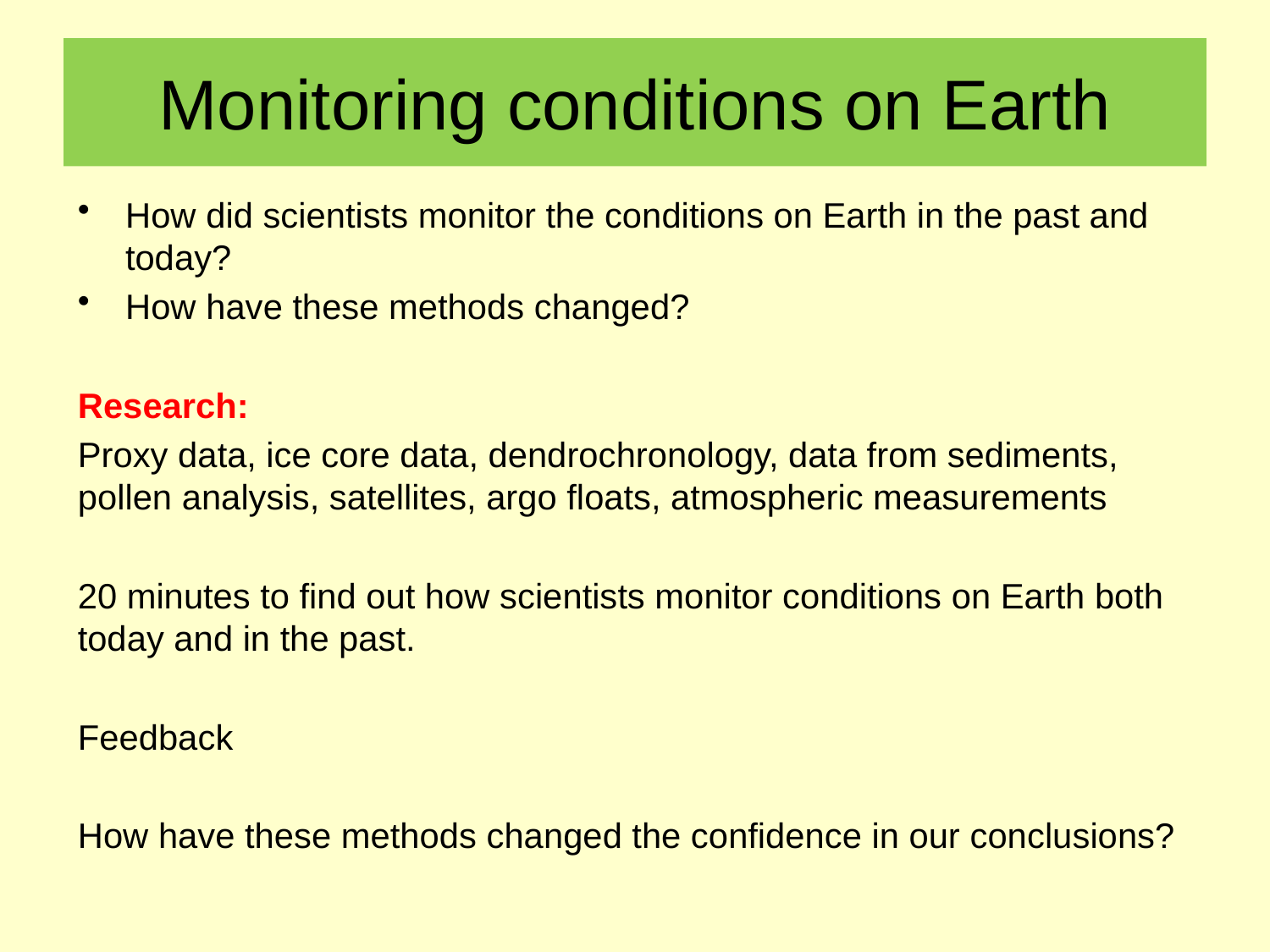

# Monitoring conditions on Earth
How did scientists monitor the conditions on Earth in the past and today?
How have these methods changed?

Research:
Proxy data, ice core data, dendrochronology, data from sediments, pollen analysis, satellites, argo floats, atmospheric measurements

20 minutes to find out how scientists monitor conditions on Earth both today and in the past.

Feedback

How have these methods changed the confidence in our conclusions?